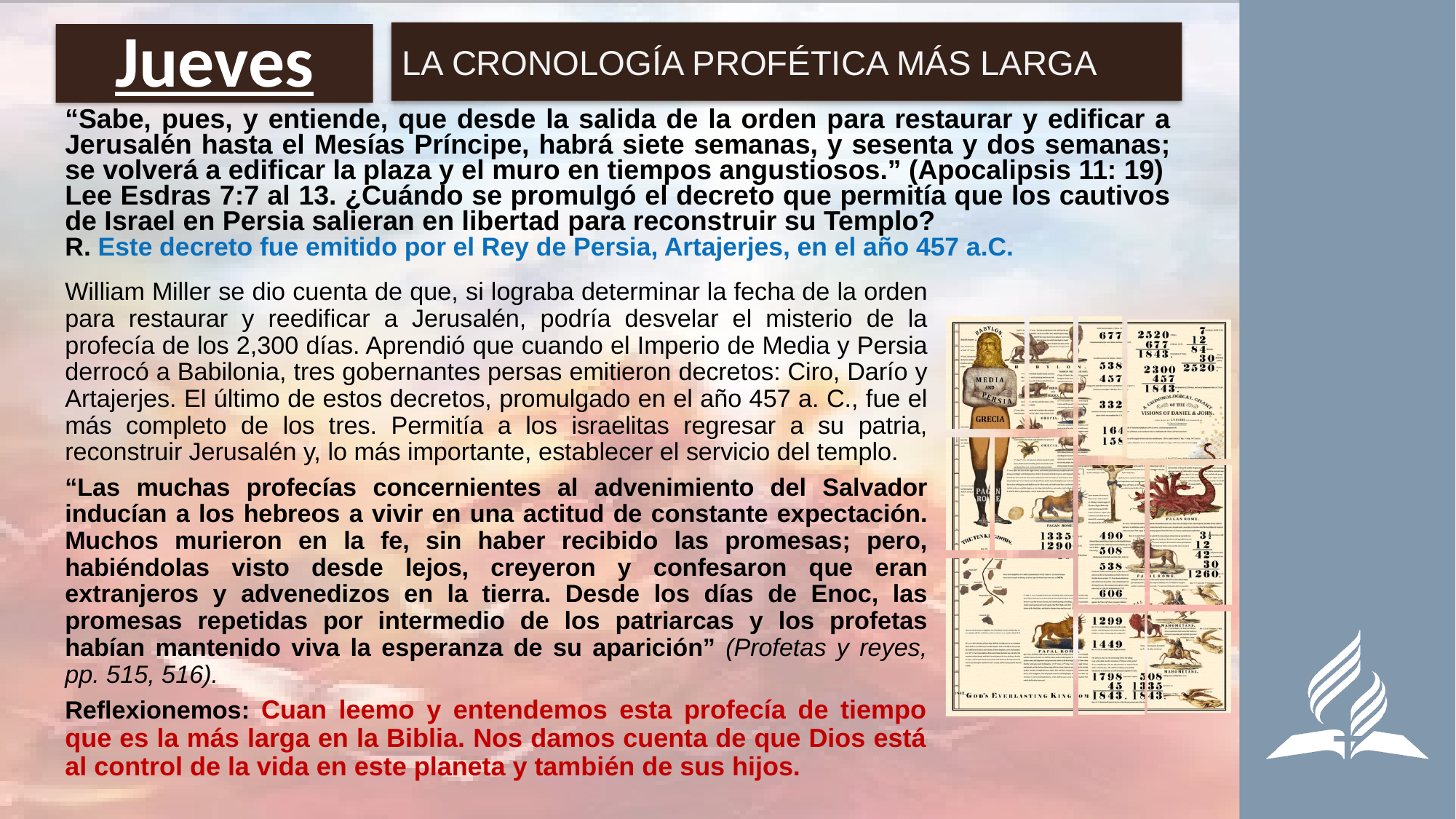

LA CRONOLOGÍA PROFÉTICA MÁS LARGA
# Jueves
“Sabe, pues, y entiende, que desde la salida de la orden para restaurar y edificar a Jerusalén hasta el Mesías Príncipe, habrá siete semanas, y sesenta y dos semanas; se volverá a edificar la plaza y el muro en tiempos angustiosos.” (Apocalipsis 11: 19)
Lee Esdras 7:7 al 13. ¿Cuándo se promulgó el decreto que permitía que los cautivos de Israel en Persia salieran en libertad para reconstruir su Templo?
R. Este decreto fue emitido por el Rey de Persia, Artajerjes, en el año 457 a.C.

William Miller se dio cuenta de que, si lograba determinar la fecha de la orden para restaurar y reedificar a Jerusalén, podría desvelar el misterio de la profecía de los 2,300 días. Aprendió que cuando el Imperio de Media y Persia derrocó a Babilonia, tres gobernantes persas emitieron decretos: Ciro, Darío y Artajerjes. El último de estos decretos, promulgado en el año 457 a. C., fue el más completo de los tres. Permitía a los israelitas regresar a su patria, reconstruir Jerusalén y, lo más importante, establecer el servicio del templo.
“Las muchas profecías concernientes al advenimiento del Salvador inducían a los hebreos a vivir en una actitud de constante expectación. Muchos murieron en la fe, sin haber recibido las promesas; pero, habiéndolas visto desde lejos, creyeron y confesaron que eran extranjeros y advenedizos en la tierra. Desde los días de Enoc, las promesas repetidas por intermedio de los patriarcas y los profetas habían mantenido viva la esperanza de su aparición” (Profetas y reyes, pp. 515, 516).
Reflexionemos: Cuan leemo y entendemos esta profecía de tiempo que es la más larga en la Biblia. Nos damos cuenta de que Dios está al control de la vida en este planeta y también de sus hijos.